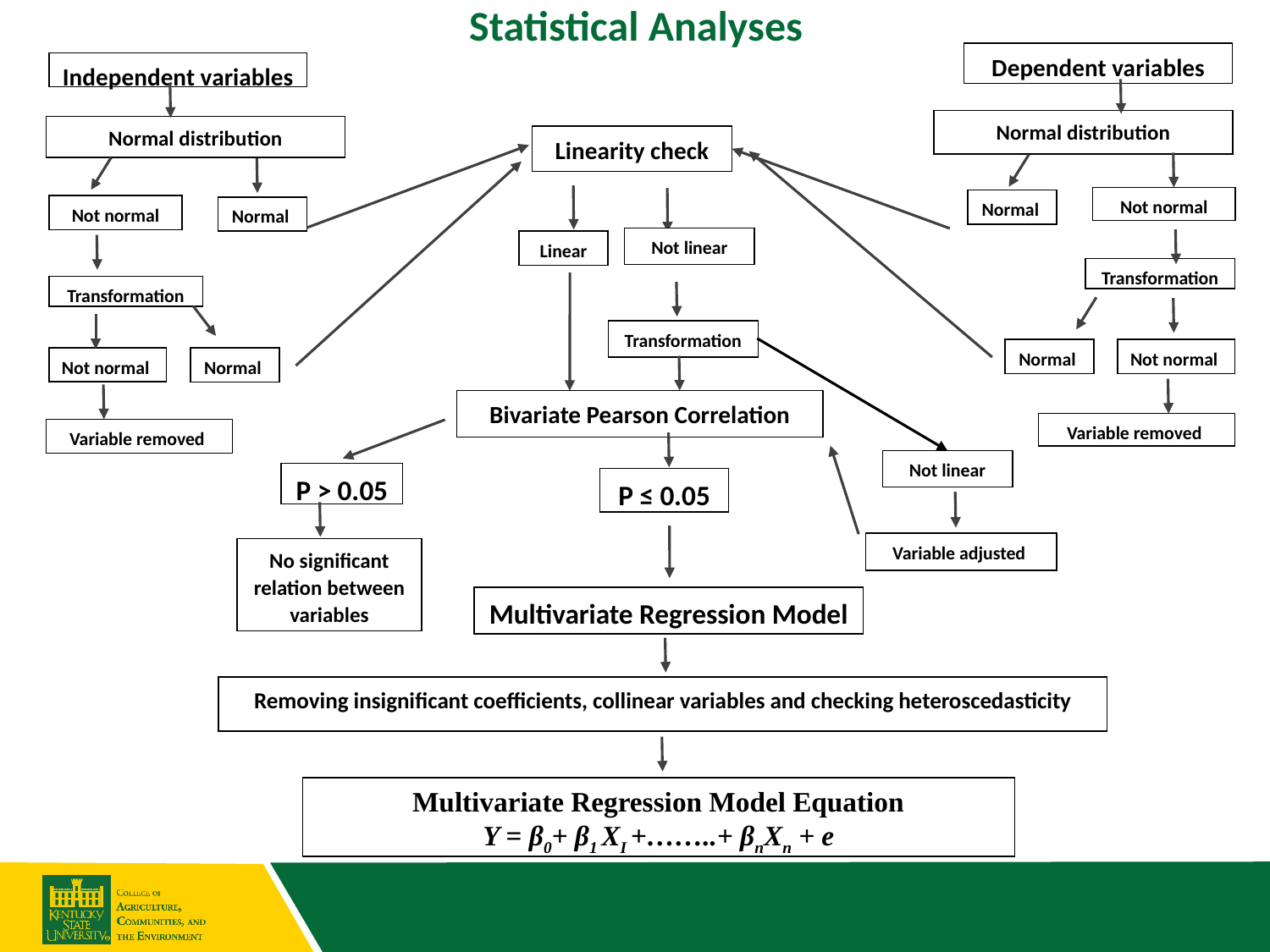

Statistical Analyses

Dependent variables
Independent variables
Normal distribution
Normal distribution
Linearity check

Not normal
Normal
Not normal
Normal
Not linear
Linear
Transformation
Transformation
Transformation
Normal
Not normal
Not normal
Normal
Bivariate Pearson Correlation

Variable removed
Variable removed
Not linear
P > 0.05
P ≤ 0.05
Variable adjusted
No significant relation between variables
Multivariate Regression Model

Removing insignificant coefficients, collinear variables and checking heteroscedasticity
Multivariate Regression Model Equation
Y = β0+ β1 XI +……..+ βnXn + e